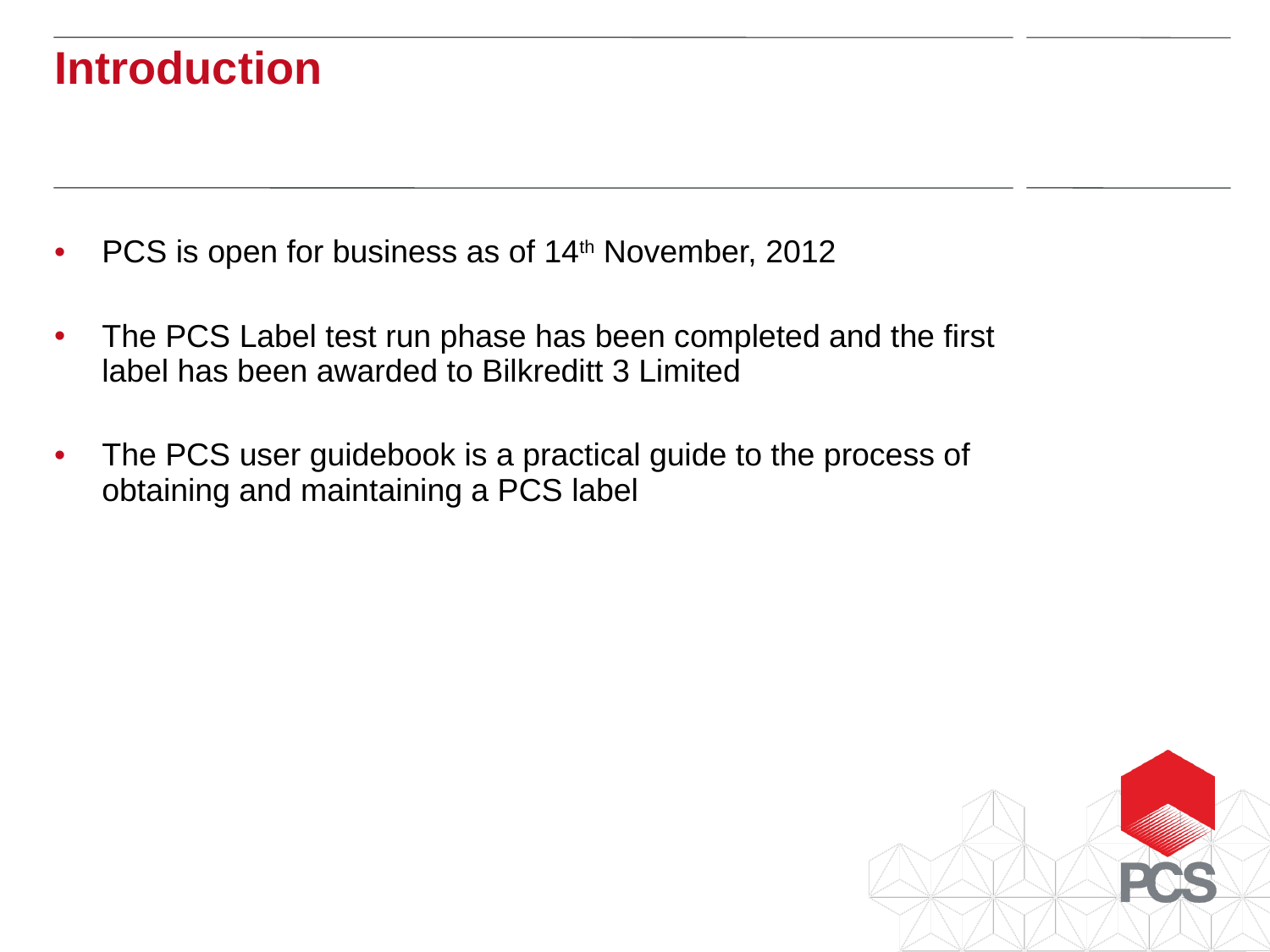

Introduction

PCS is open for business as of 14th November, 2012

The PCS Label test run phase has been completed and the first label has been awarded to Bilkreditt 3 Limited

The PCS user guidebook is a practical guide to the process of obtaining and maintaining a PCS label